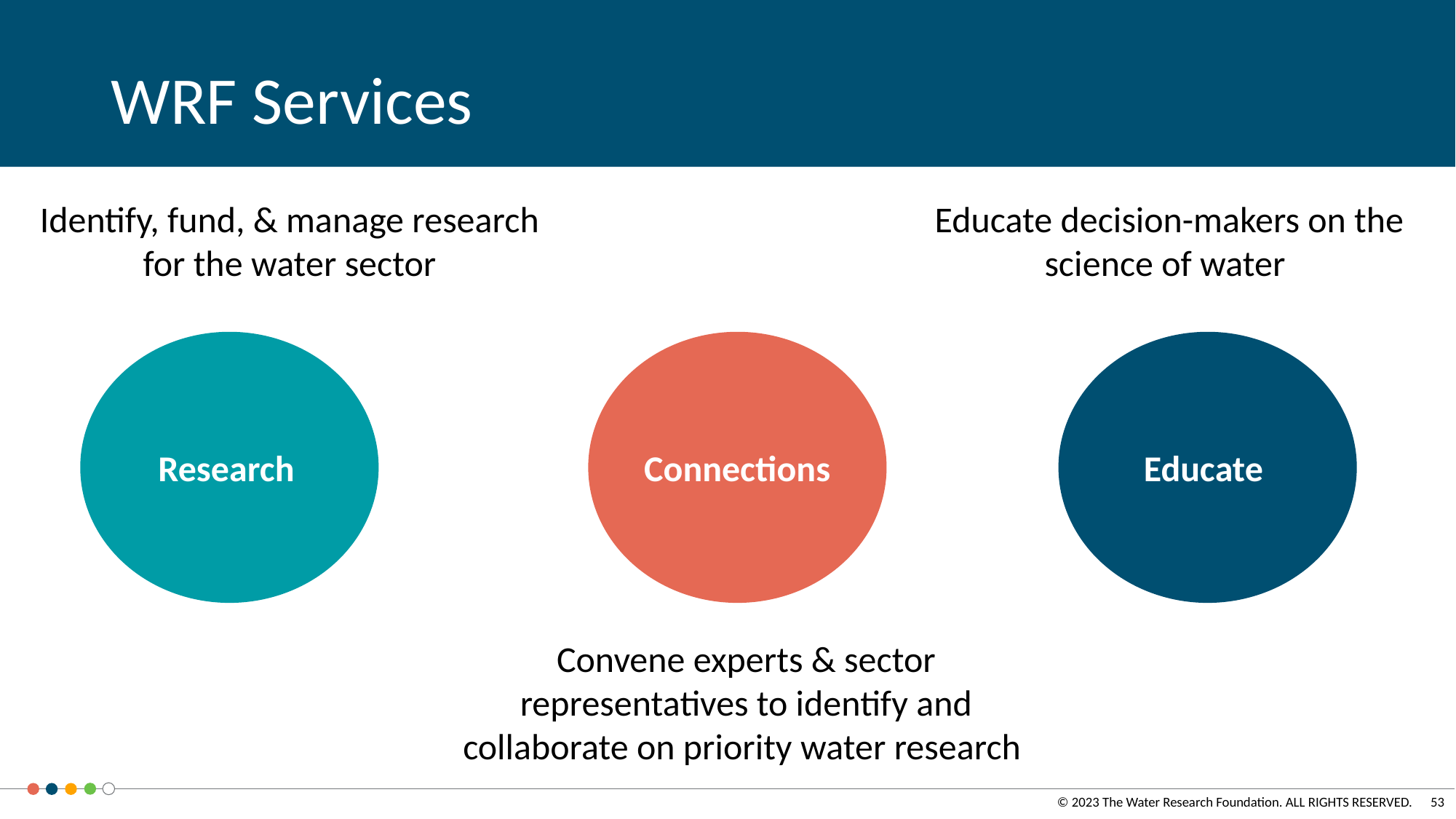

# WRF Services
Identify, fund, & manage research for the water sector
Educate decision-makers on the science of water
Research

Connections
Educate
Convene experts & sector representatives to identify and collaborate on priority water research